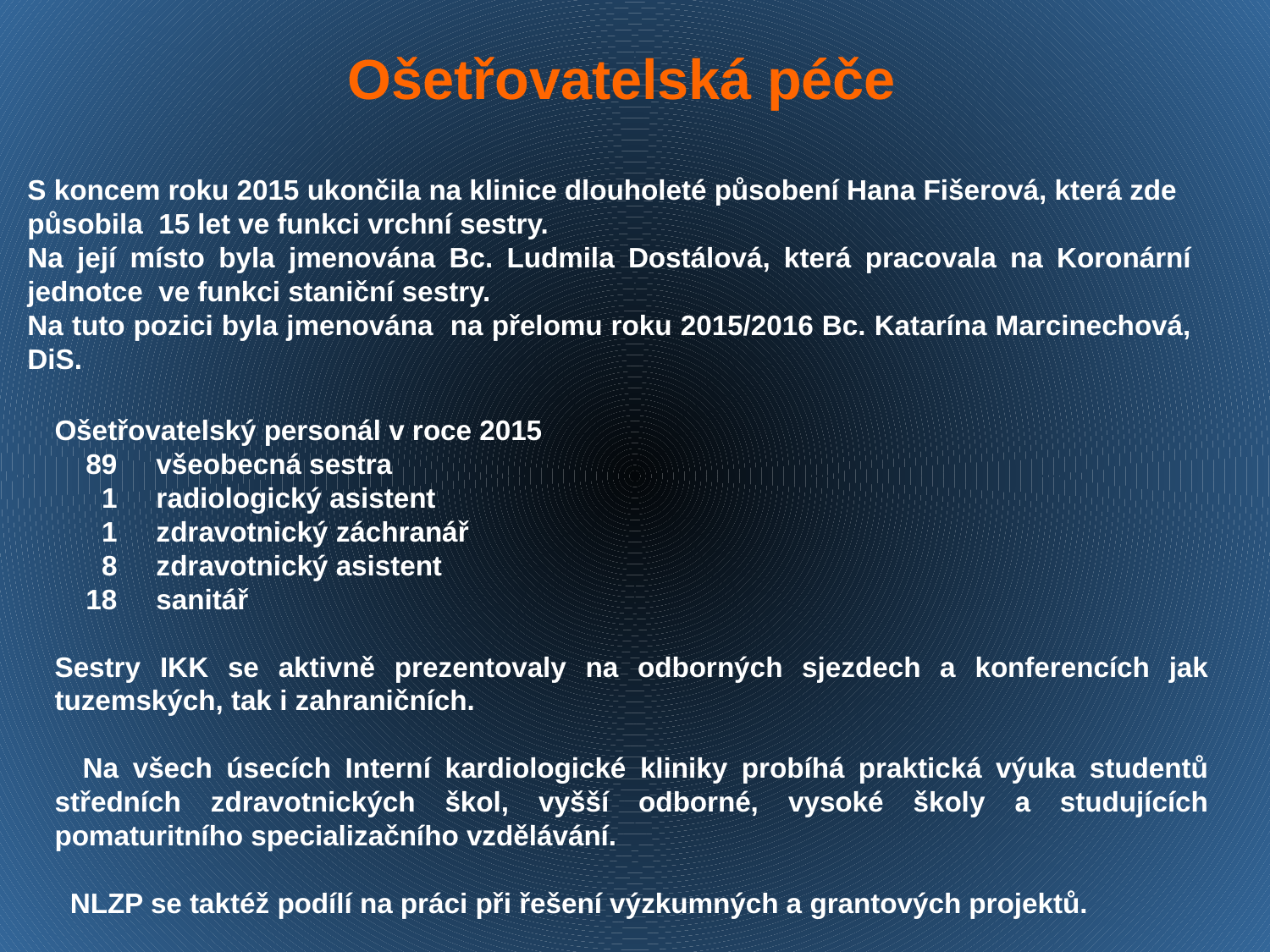

Ošetřovatelská péče
S koncem roku 2015 ukončila na klinice dlouholeté působení Hana Fišerová, která zde
působila  15 let ve funkci vrchní sestry.
Na její místo byla jmenována Bc. Ludmila Dostálová, která pracovala na Koronární jednotce  ve funkci staniční sestry.
Na tuto pozici byla jmenována  na přelomu roku 2015/2016 Bc. Katarína Marcinechová, DiS.

Ošetřovatelský personál v roce 2015
    89     všeobecná sestra
      1     radiologický asistent
      1     zdravotnický záchranář
      8     zdravotnický asistent
    18     sanitář

Sestry IKK se aktivně prezentovaly na odborných sjezdech a konferencích jak tuzemských, tak i zahraničních.

  Na všech úsecích Interní kardiologické kliniky probíhá praktická výuka studentů středních zdravotnických škol, vyšší odborné, vysoké školy a studujících pomaturitního specializačního vzdělávání.

  NLZP se taktéž podílí na práci při řešení výzkumných a grantových projektů.